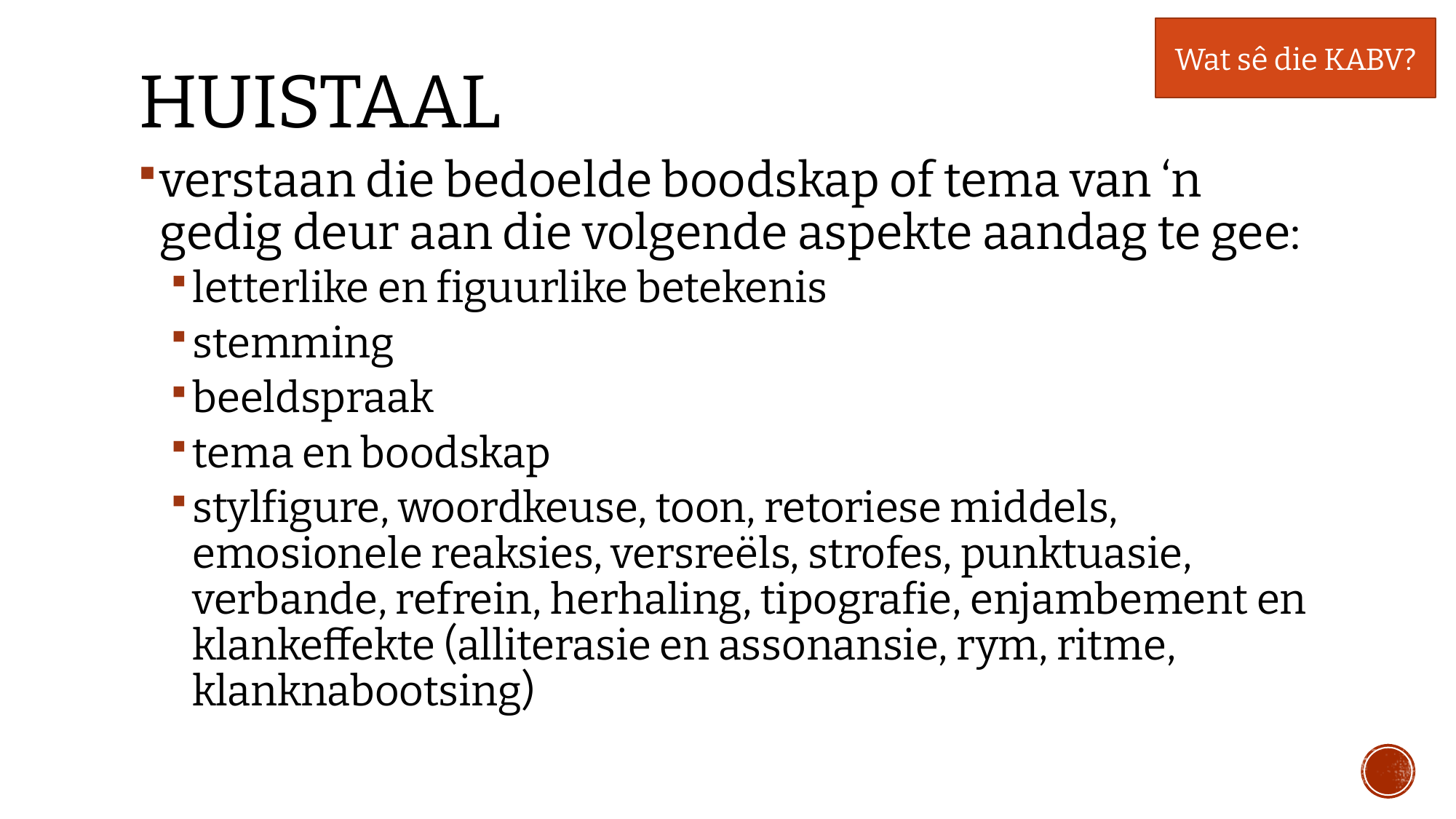

Wat sê die KABV?
# Huistaal
verstaan die bedoelde boodskap of tema van ‘n gedig deur aan die volgende aspekte aandag te gee:
letterlike en figuurlike betekenis
stemming
beeldspraak
tema en boodskap
stylfigure, woordkeuse, toon, retoriese middels, emosionele reaksies, versreëls, strofes, punktuasie, verbande, refrein, herhaling, tipografie, enjambement en klankeffekte (alliterasie en assonansie, rym, ritme, klanknabootsing)